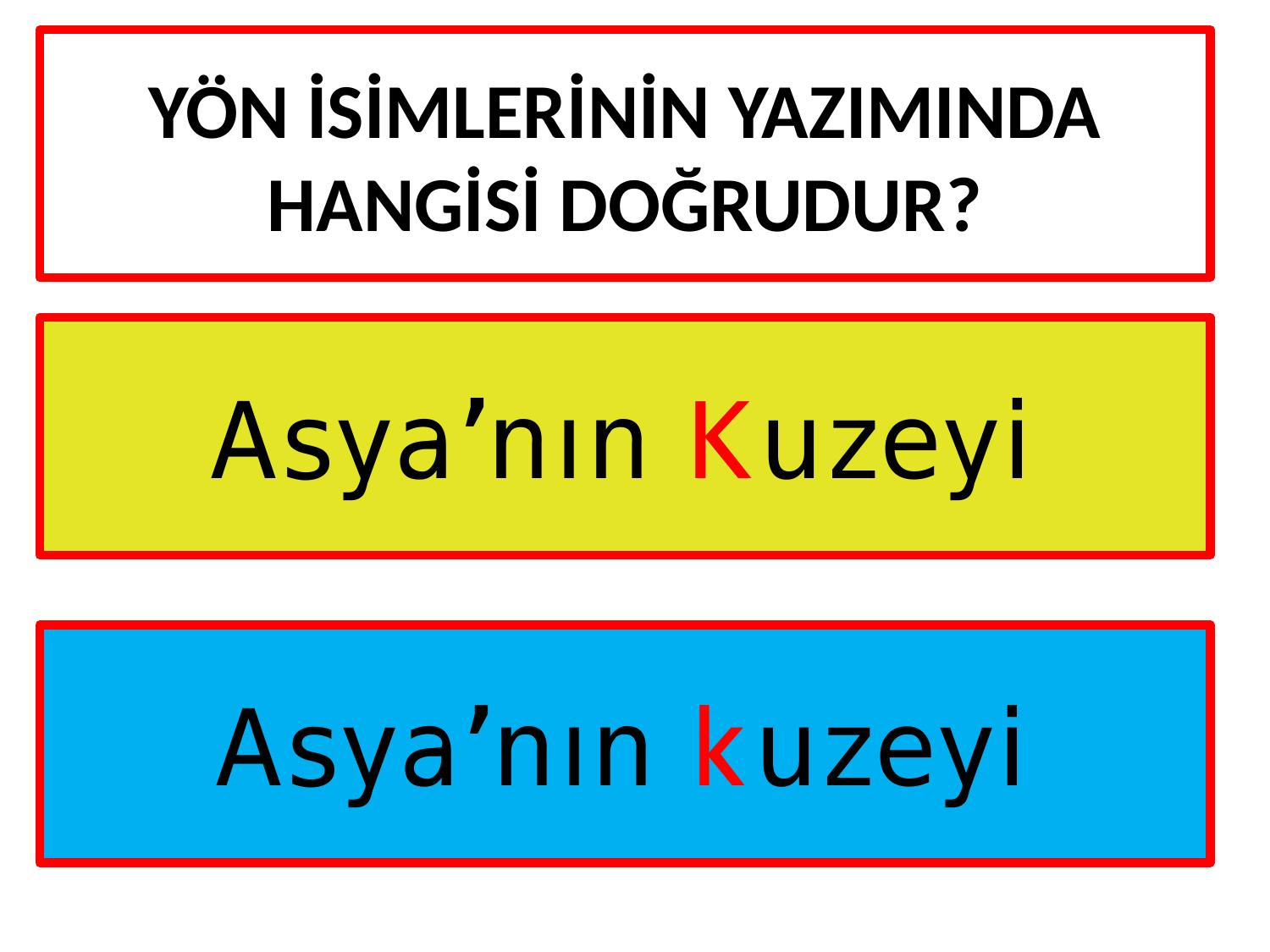

# YÖN İSİMLERİNİN YAZIMINDA HANGİSİ DOĞRUDUR?
Asya’nın Kuzeyi
Asya’nın kuzeyi